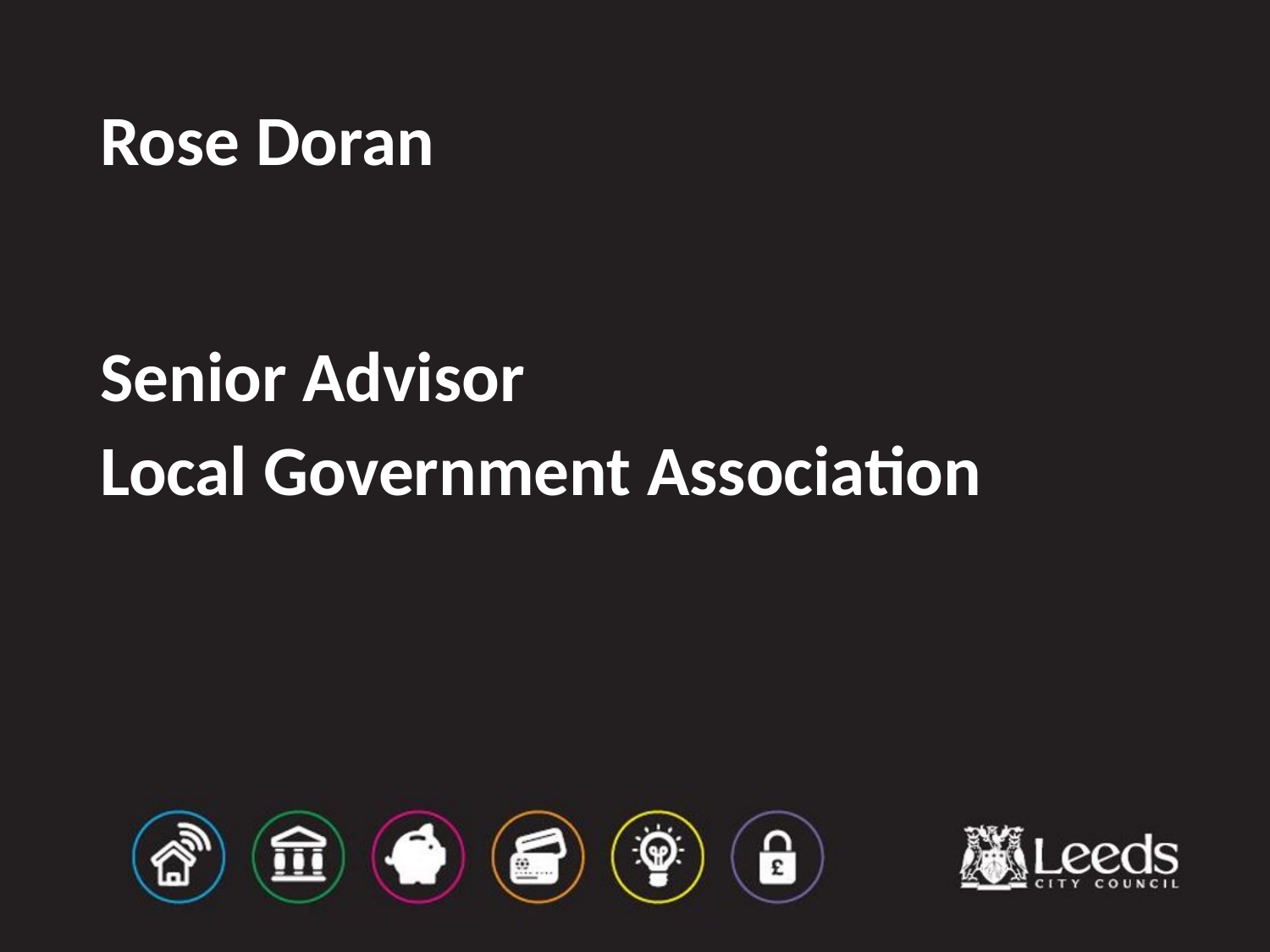

# Rose Doran

Senior Advisor
Local Government Association